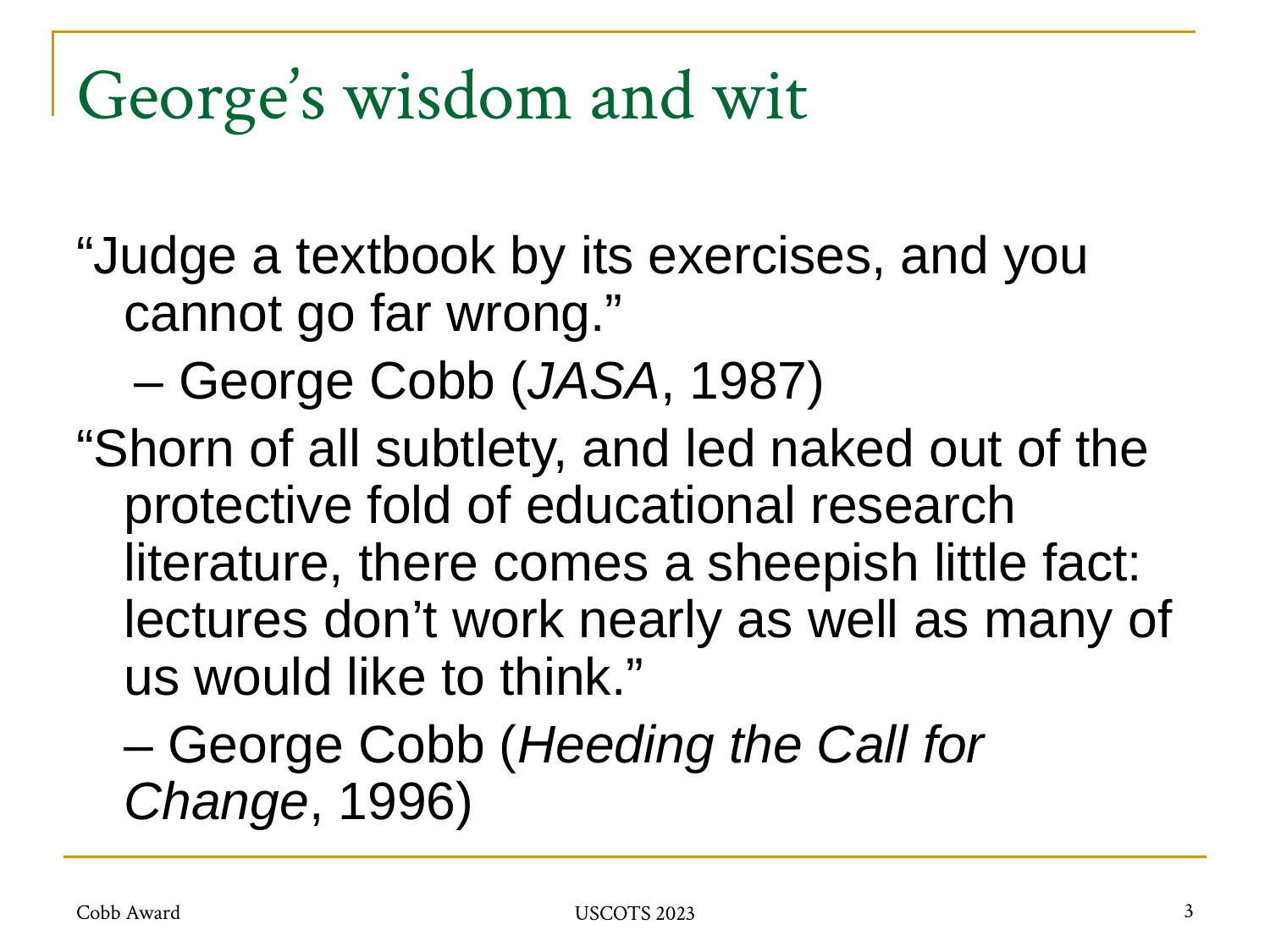

# George’s wisdom and wit
“Judge a textbook by its exercises, and you cannot go far wrong.”
    – George Cobb (JASA, 1987)
“Shorn of all subtlety, and led naked out of the protective fold of educational research literature, there comes a sheepish little fact: lectures don’t work nearly as well as many of us would like to think.”
 	– George Cobb (Heeding the Call for Change, 1996)
Cobb Award
3
USCOTS 2023